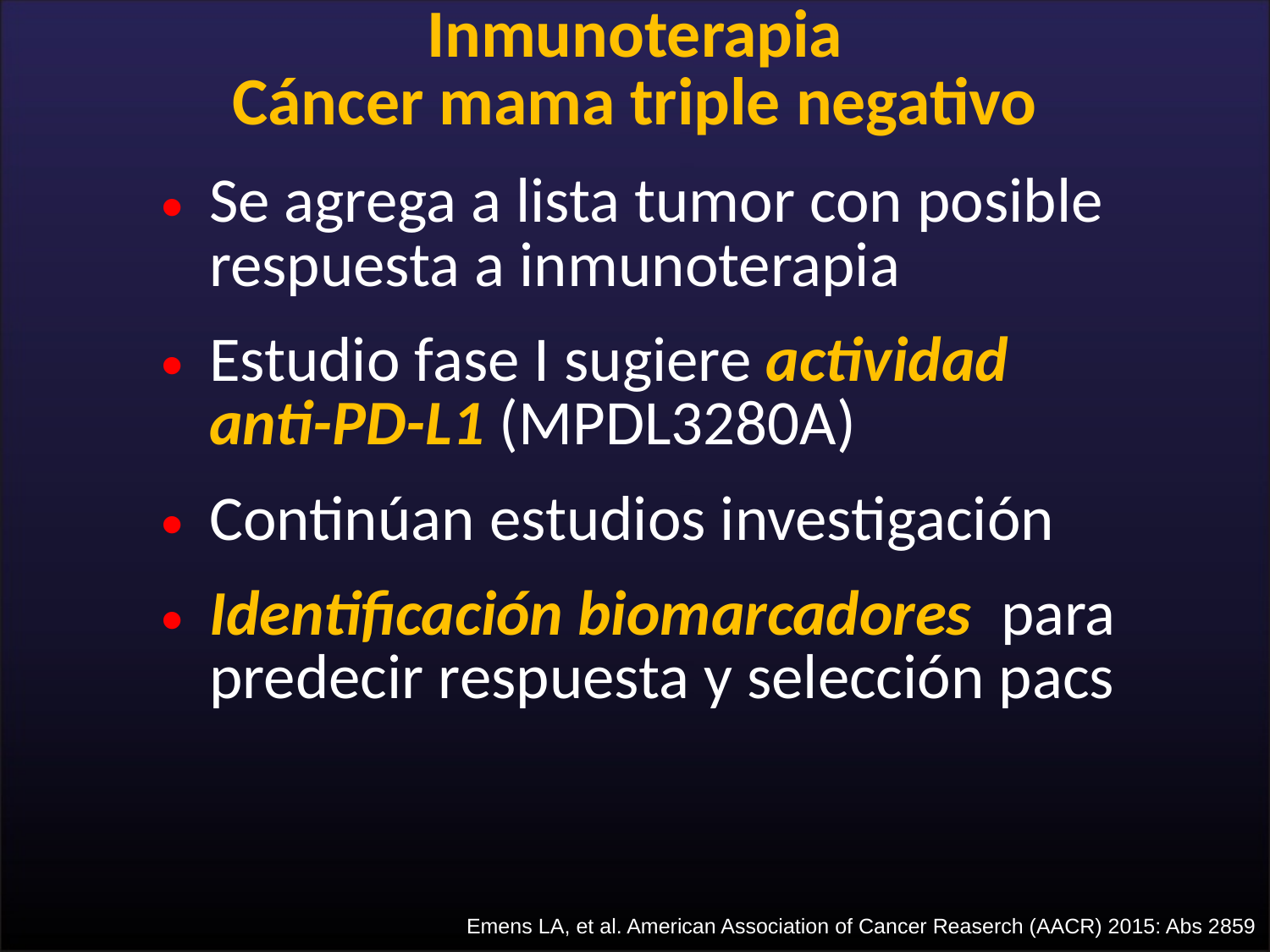

# Inmunoterapia Cáncer mama triple negativo
Se agrega a lista tumor con posible  respuesta a inmunoterapia
Estudio fase I sugiere actividad
anti-PD-L1 (MPDL3280A)
Continúan estudios investigación
Identificación biomarcadores  para predecir respuesta y selección pacs
Emens LA, et al. American Association of Cancer Reaserch (AACR) 2015: Abs 2859